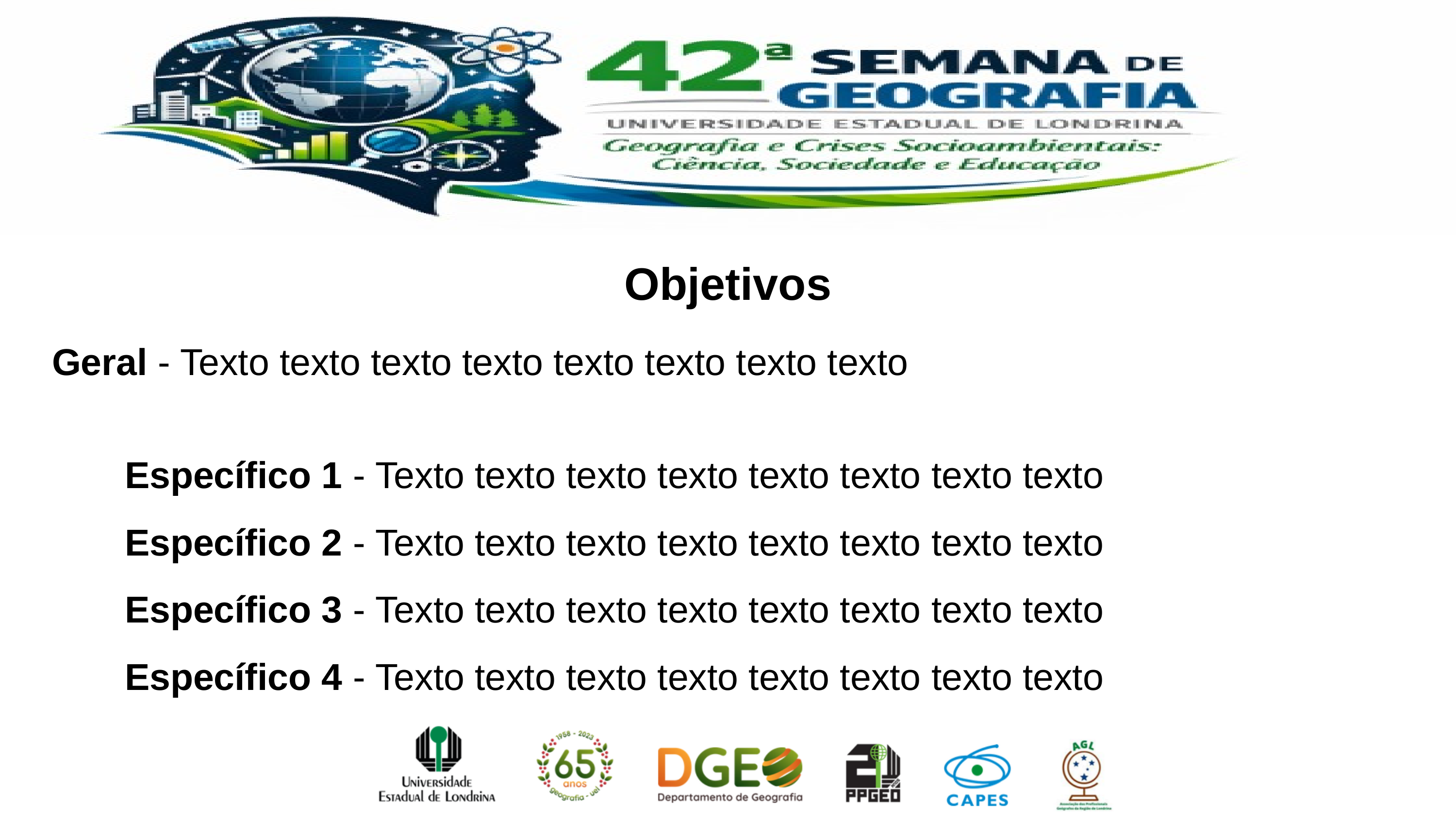

Objetivos
Geral - Texto texto texto texto texto texto texto texto

	Específico 1 - Texto texto texto texto texto texto texto texto
	Específico 2 - Texto texto texto texto texto texto texto texto
	Específico 3 - Texto texto texto texto texto texto texto texto
	Específico 4 - Texto texto texto texto texto texto texto texto